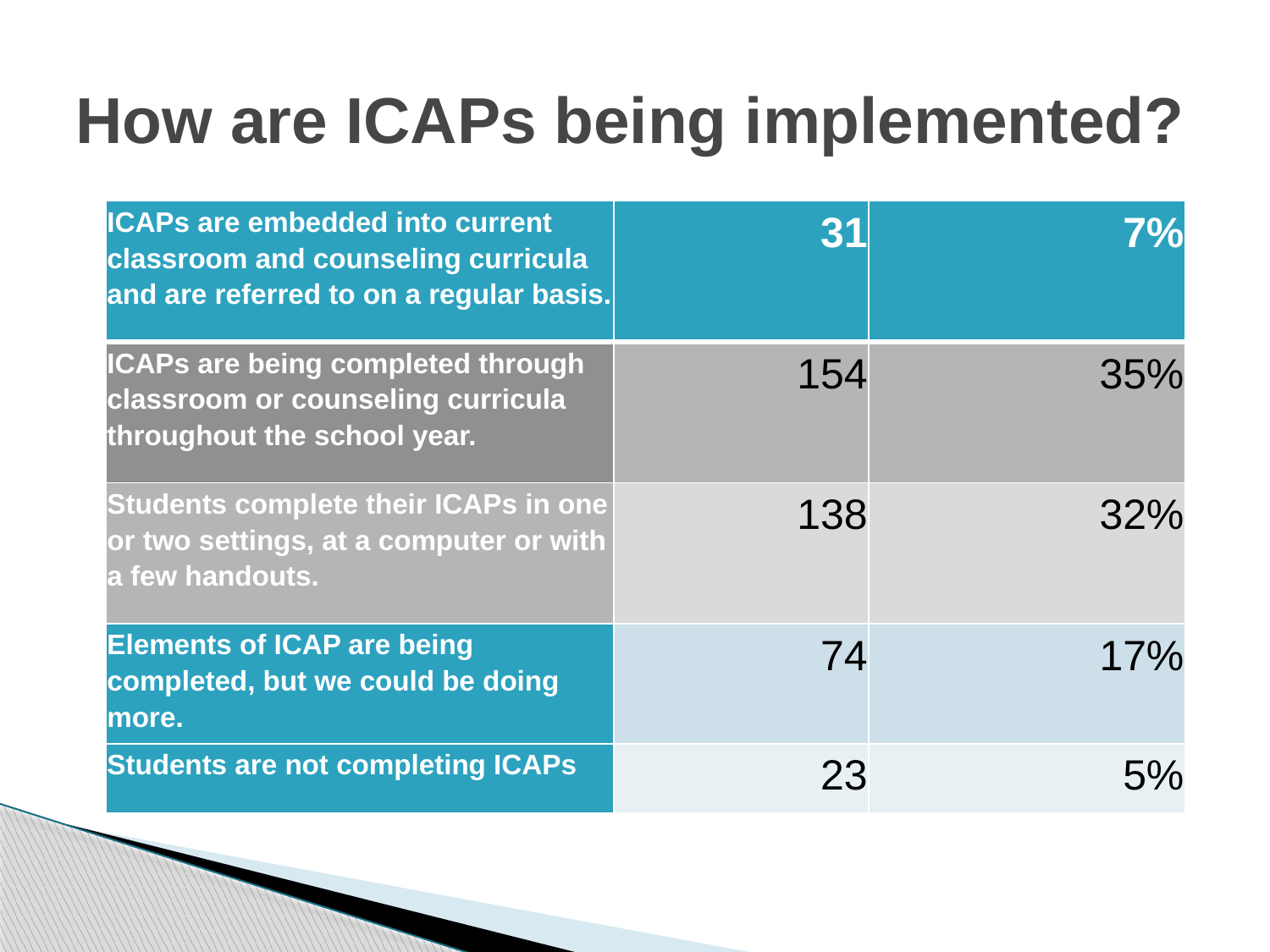

# How are ICAPs being implemented?
| ICAPs are embedded into current classroom and counseling curricula and are referred to on a regular basis. | 31 | 7% |
| --- | --- | --- |
| ICAPs are being completed through classroom or counseling curricula throughout the school year. | 154 | 35% |
| Students complete their ICAPs in one or two settings, at a computer or with a few handouts. | 138 | 32% |
| Elements of ICAP are being completed, but we could be doing more. | 74 | 17% |
| Students are not completing ICAPs | 23 | 5% |